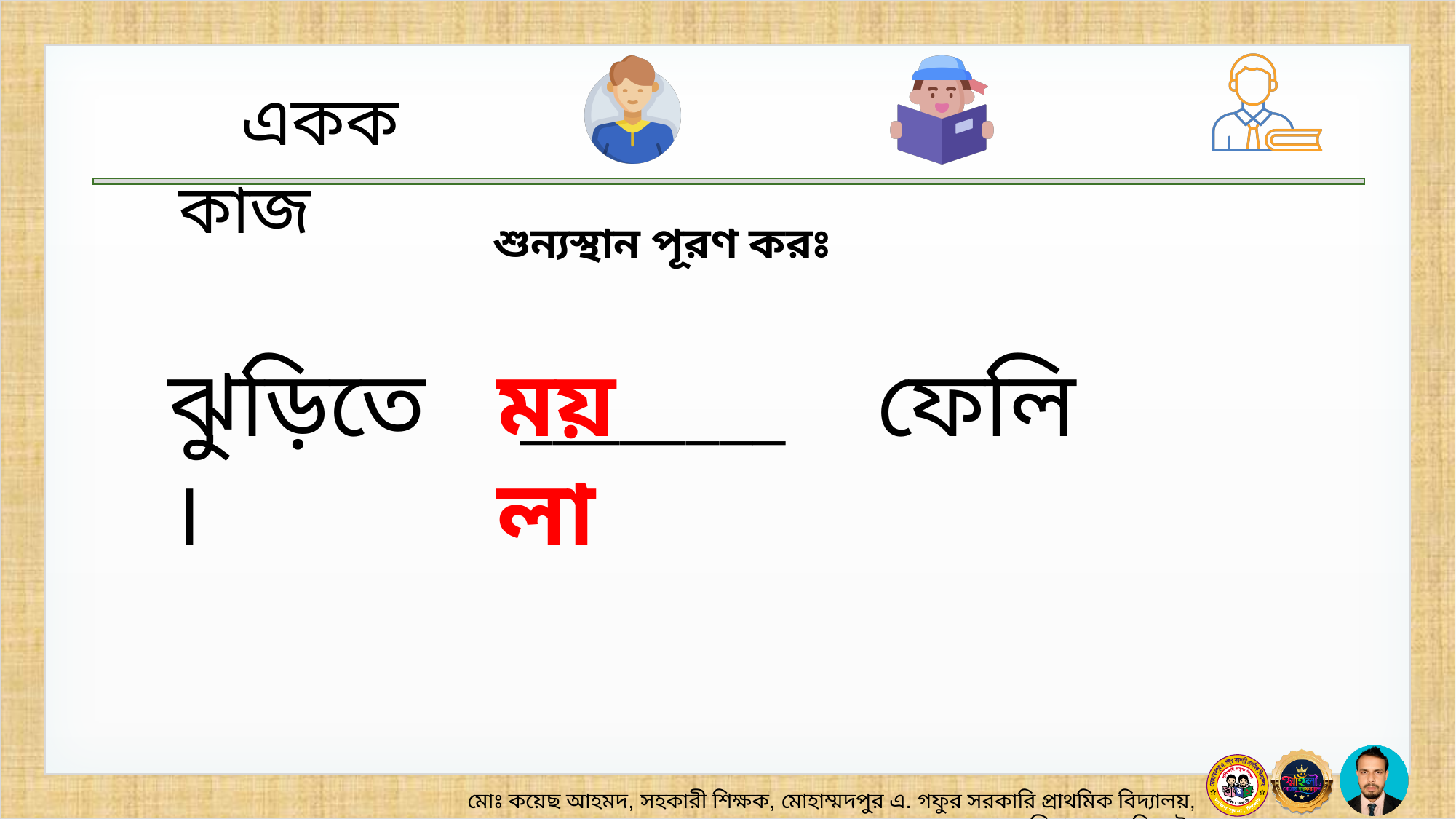

শুন্যস্থান পূরণ করঃ
ময়লা
ঝুড়িতে    ________    ফেলি ।